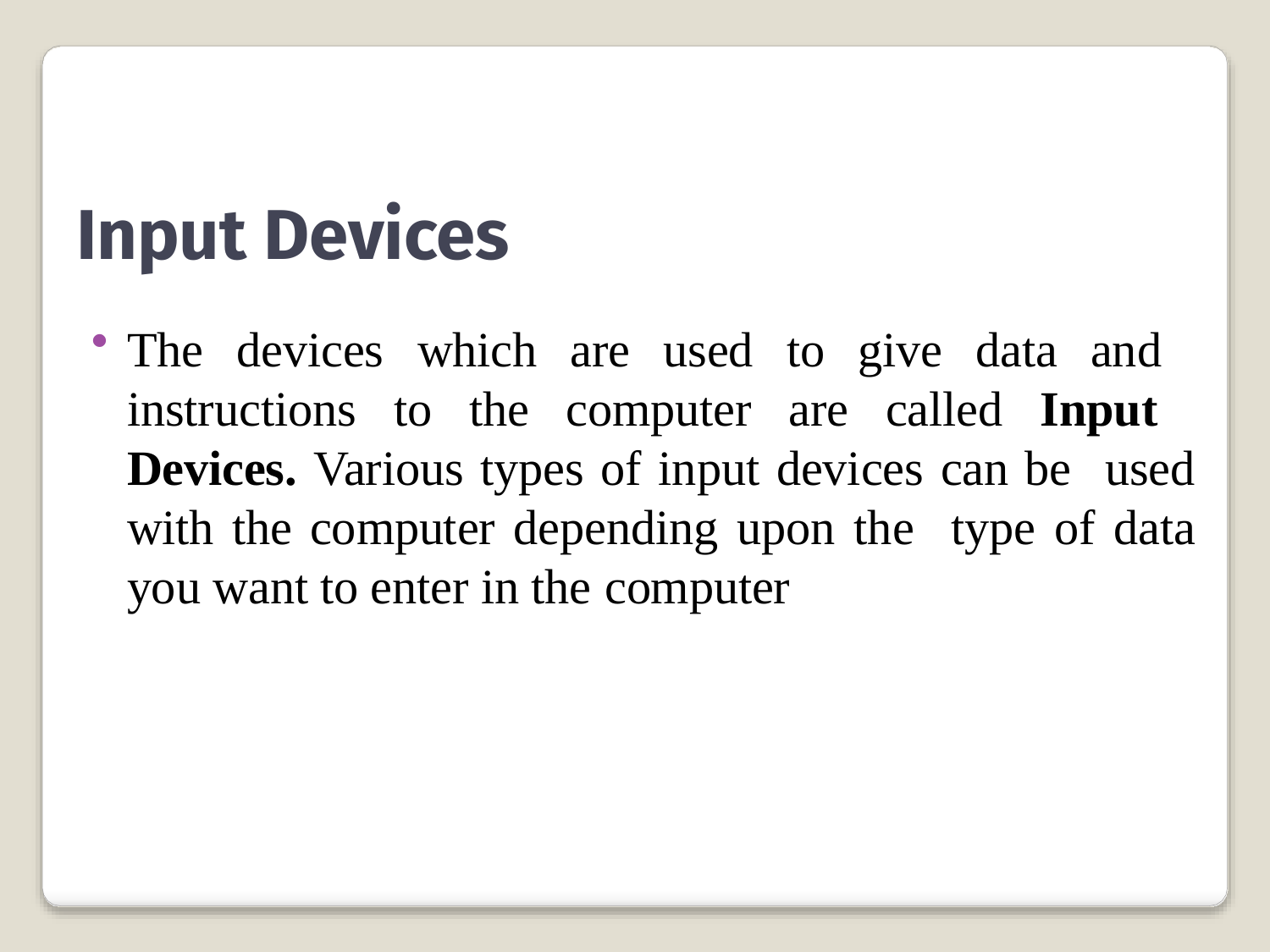

# Input Devices
The devices which are used to give data and  instructions to the computer are called Input  Devices. Various types of input devices can be  used with the computer depending upon the  type of data you want to enter in the computer